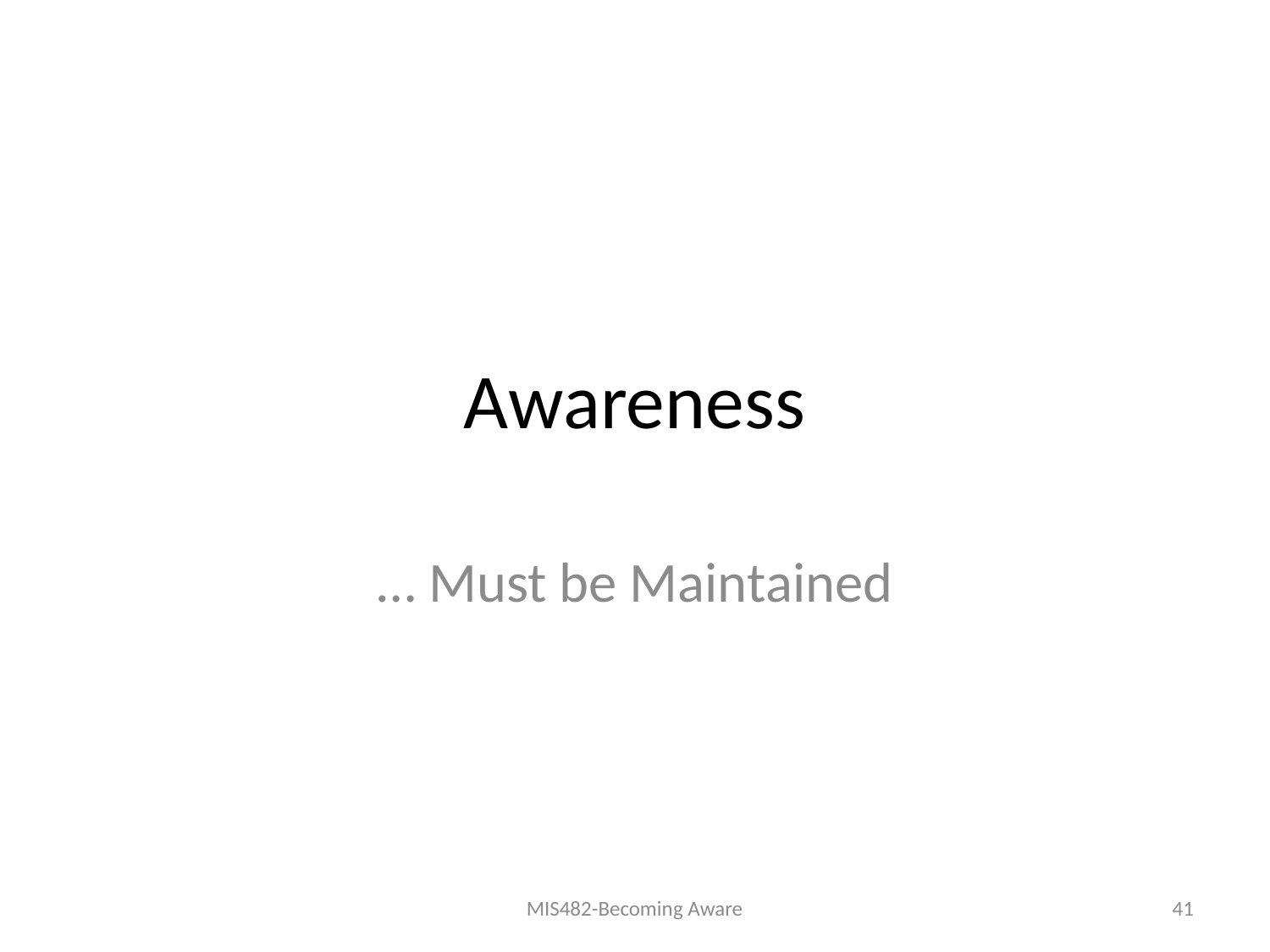

# Awareness
… Must be Maintained
MIS482-Becoming Aware
41